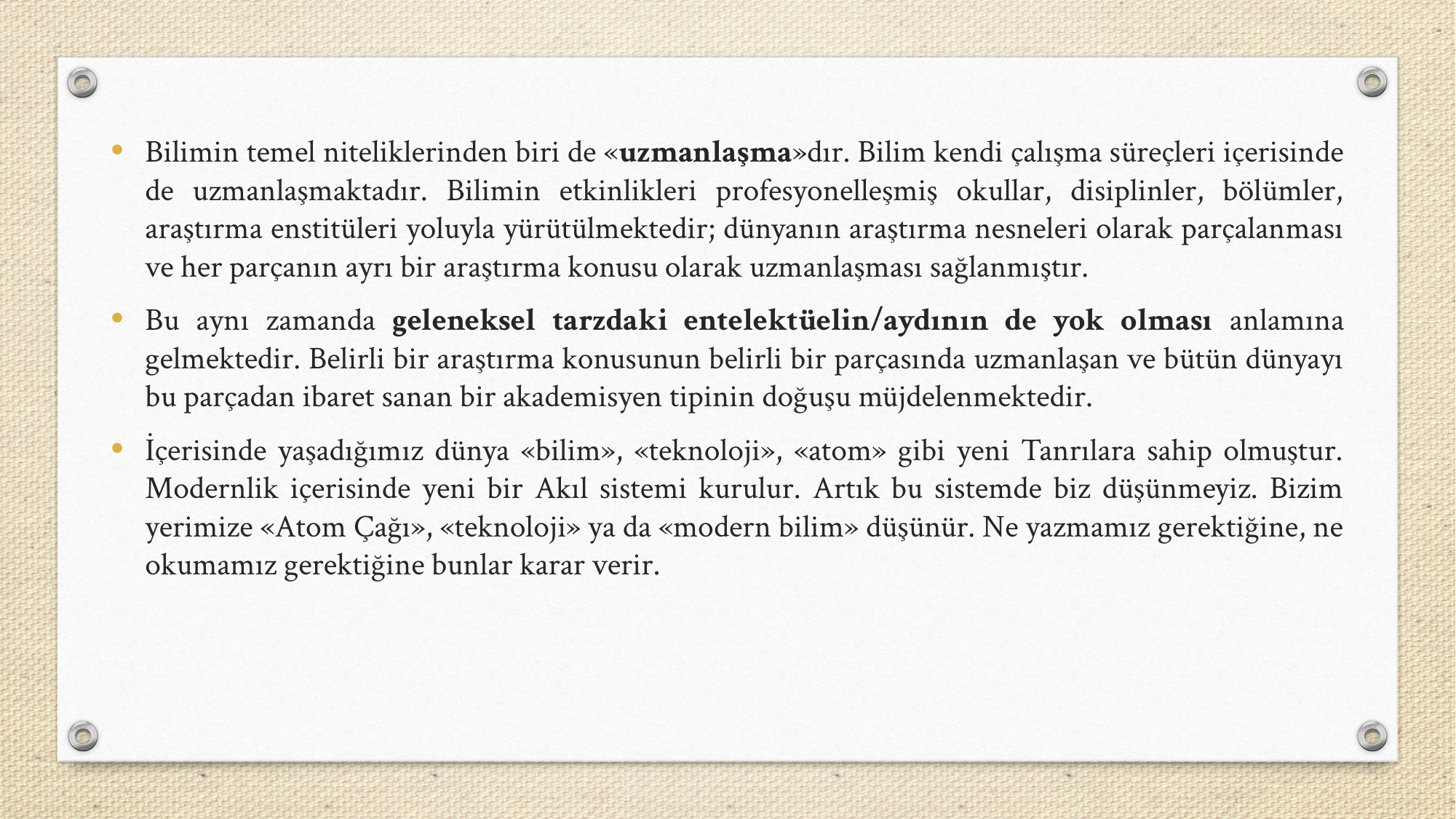

Bilimin temel niteliklerinden biri de «uzmanlaşma»dır. Bilim kendi çalışma süreçleri içerisinde de uzmanlaşmaktadır. Bilimin etkinlikleri profesyonelleşmiş okullar, disiplinler, bölümler, araştırma enstitüleri yoluyla yürütülmektedir; dünyanın araştırma nesneleri olarak parçalanması ve her parçanın ayrı bir araştırma konusu olarak uzmanlaşması sağlanmıştır.
Bu aynı zamanda geleneksel tarzdaki entelektüelin/aydının de yok olması anlamına gelmektedir. Belirli bir araştırma konusunun belirli bir parçasında uzmanlaşan ve bütün dünyayı bu parçadan ibaret sanan bir akademisyen tipinin doğuşu müjdelenmektedir.
İçerisinde yaşadığımız dünya «bilim», «teknoloji», «atom» gibi yeni Tanrılara sahip olmuştur. Modernlik içerisinde yeni bir Akıl sistemi kurulur. Artık bu sistemde biz düşünmeyiz. Bizim yerimize «Atom Çağı», «teknoloji» ya da «modern bilim» düşünür. Ne yazmamız gerektiğine, ne okumamız gerektiğine bunlar karar verir.